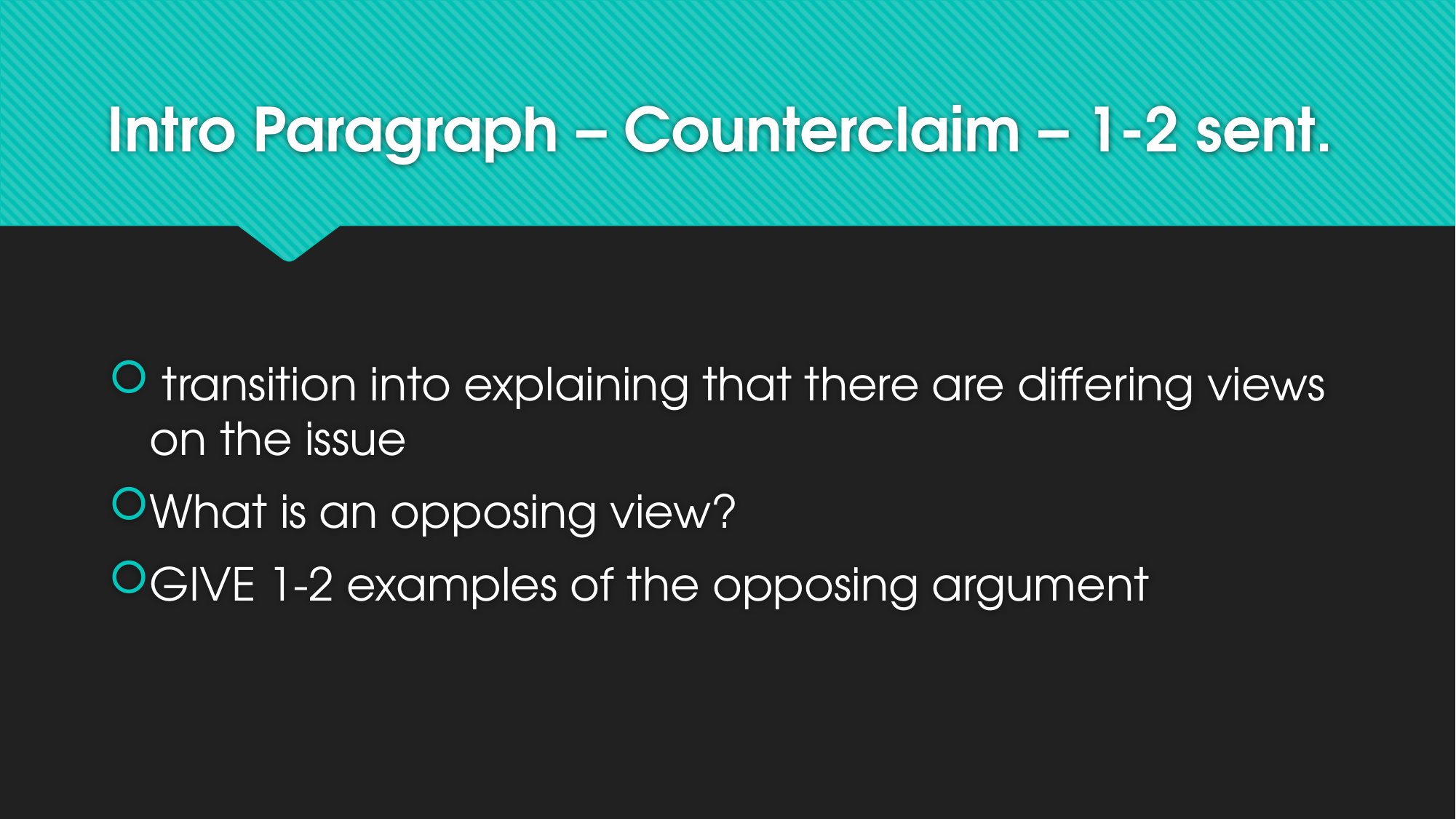

# Intro Paragraph – Counterclaim – 1-2 sent.
 transition into explaining that there are differing views on the issue
What is an opposing view?
GIVE 1-2 examples of the opposing argument